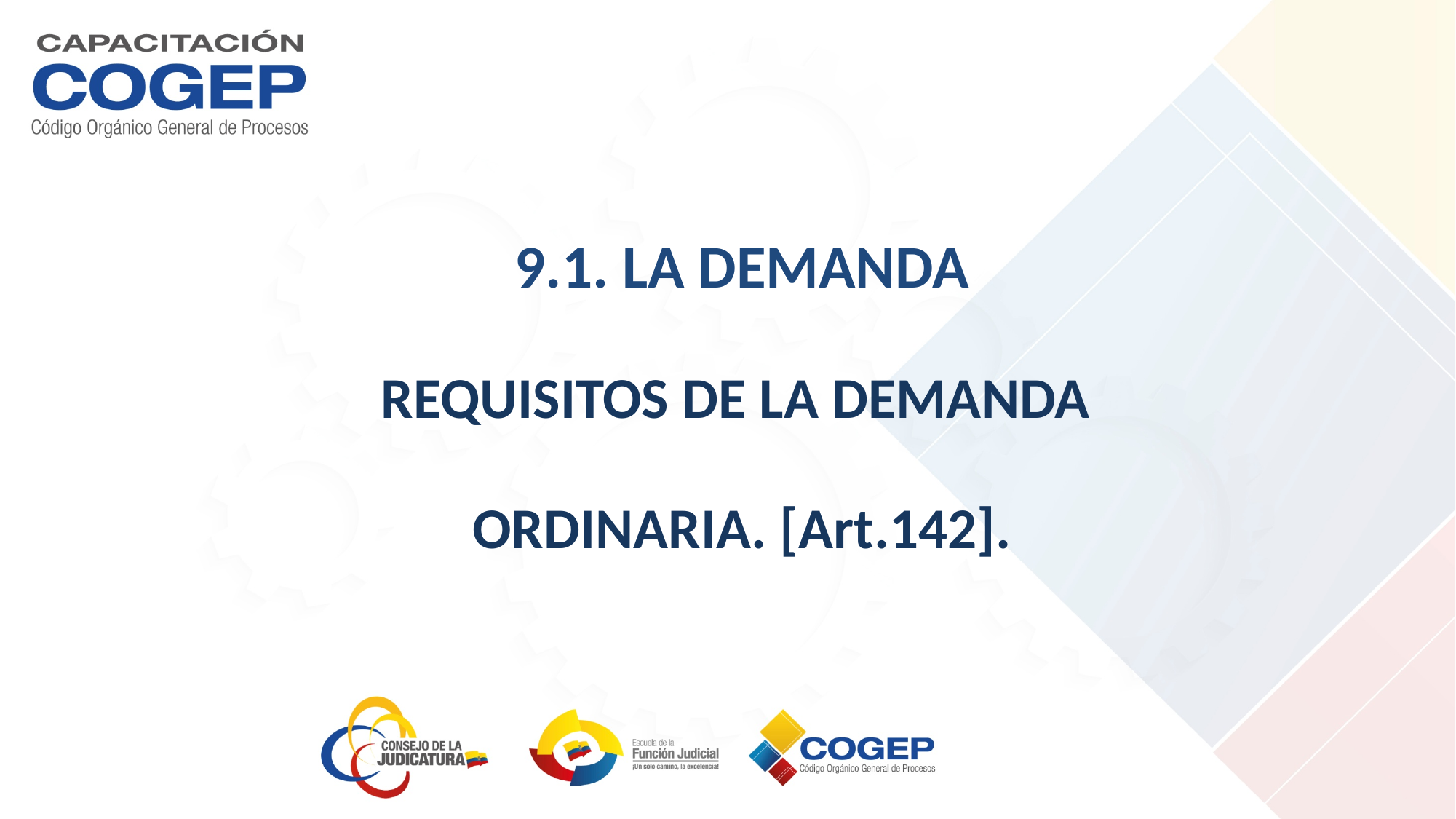

9.1. LA DEMANDA

REQUISITOS DE LA DEMANDA

ORDINARIA. [Art.142].